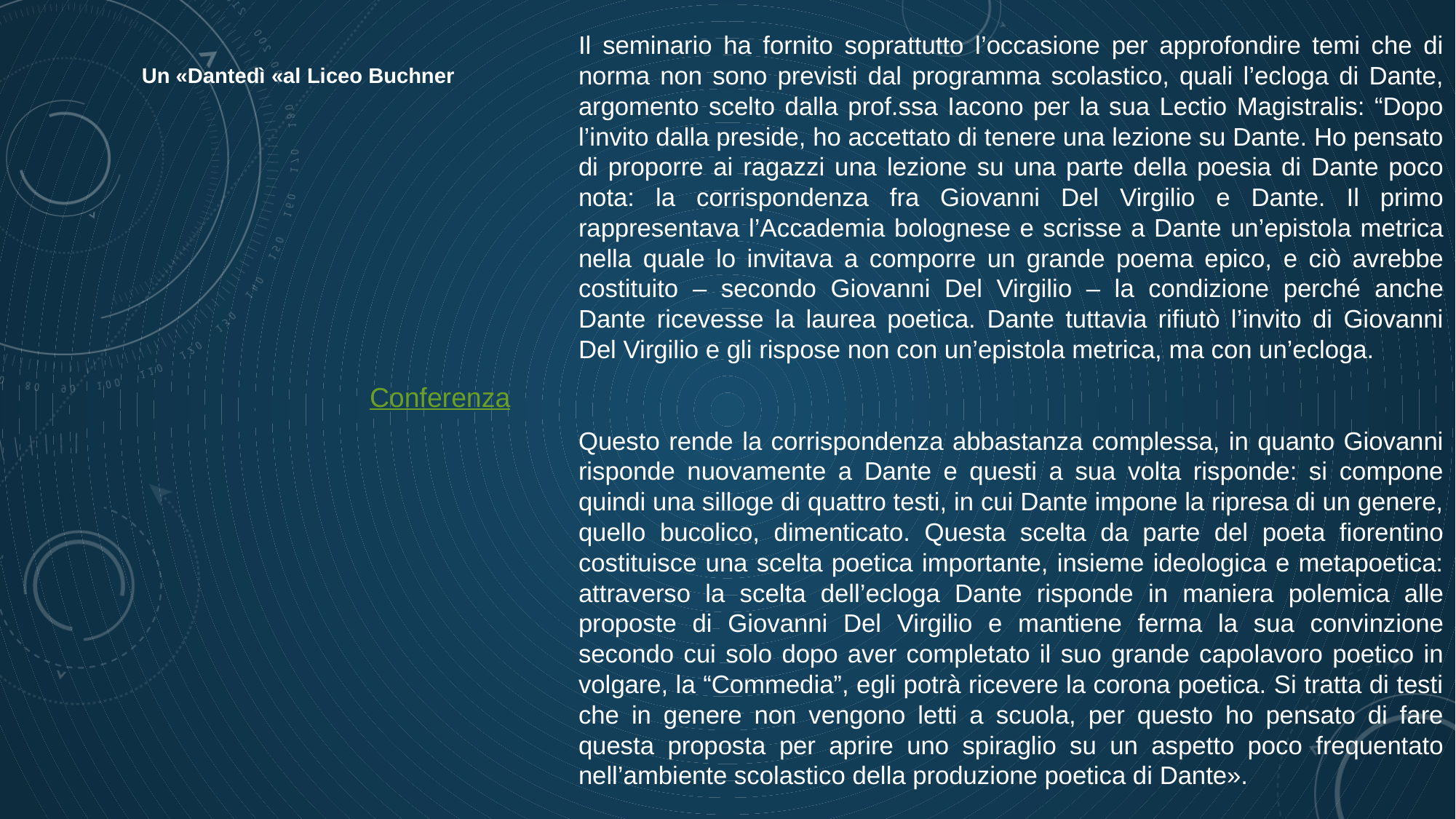

Il seminario ha fornito soprattutto l’occasione per approfondire temi che di norma non sono previsti dal programma scolastico, quali l’ecloga di Dante, argomento scelto dalla prof.ssa Iacono per la sua Lectio Magistralis: “Dopo l’invito dalla preside, ho accettato di tenere una lezione su Dante. Ho pensato di proporre ai ragazzi una lezione su una parte della poesia di Dante poco nota: la corrispondenza fra Giovanni Del Virgilio e Dante. Il primo rappresentava l’Accademia bolognese e scrisse a Dante un’epistola metrica nella quale lo invitava a comporre un grande poema epico, e ciò avrebbe costituito – secondo Giovanni Del Virgilio – la condizione perché anche Dante ricevesse la laurea poetica. Dante tuttavia rifiutò l’invito di Giovanni Del Virgilio e gli rispose non con un’epistola metrica, ma con un’ecloga.

Questo rende la corrispondenza abbastanza complessa, in quanto Giovanni risponde nuovamente a Dante e questi a sua volta risponde: si compone quindi una silloge di quattro testi, in cui Dante impone la ripresa di un genere, quello bucolico, dimenticato. Questa scelta da parte del poeta fiorentino costituisce una scelta poetica importante, insieme ideologica e metapoetica: attraverso la scelta dell’ecloga Dante risponde in maniera polemica alle proposte di Giovanni Del Virgilio e mantiene ferma la sua convinzione secondo cui solo dopo aver completato il suo grande capolavoro poetico in volgare, la “Commedia”, egli potrà ricevere la corona poetica. Si tratta di testi che in genere non vengono letti a scuola, per questo ho pensato di fare questa proposta per aprire uno spiraglio su un aspetto poco frequentato nell’ambiente scolastico della produzione poetica di Dante».
Un «Dantedì «al Liceo Buchner
Conferenza